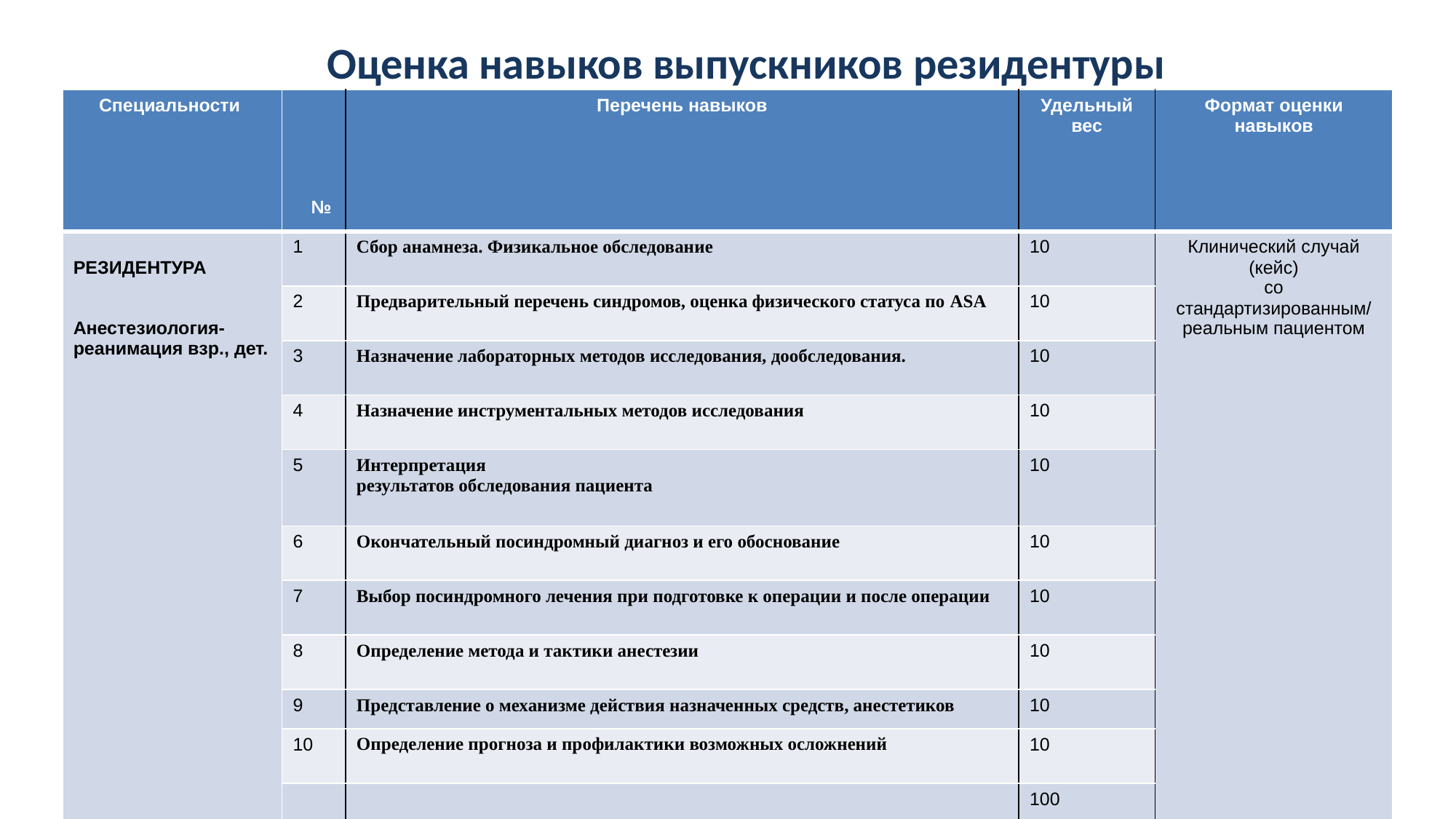

# Оценка навыков выпускников резидентуры
| Специальности | № | Перечень навыков | Удельный вес | Формат оценки навыков |
| --- | --- | --- | --- | --- |
| РЕЗИДЕНТУРА Анестезиология-реанимация взр., дет. | 1 | Сбор анамнеза. Физикальное обследование | 10 | Клинический случай (кейс) со стандартизированным/ реальным пациентом |
|  | 2 | Предварительный перечень синдромов, оценка физического статуса по ASA | 10 |  |
|  | 3 | Назначение лабораторных методов исследования, дообследования. | 10 |  |
|  | 4 | Назначение инструментальных методов исследования | 10 |  |
|  | 5 | Интерпретация результатов обследования пациента | 10 |  |
|  | 6 | Окончательный посиндромный диагноз и его обоснование | 10 |  |
|  | 7 | Выбор посиндромного лечения при подготовке к операции и после операции | 10 |  |
|  | 8 | Определение метода и тактики анестезии | 10 |  |
|  | 9 | Представление о механизме действия назначенных средств, анестетиков | 10 |  |
|  | 10 | Определение прогноза и профилактики возможных осложнений | 10 |  |
|  |  |  | 100 |  |